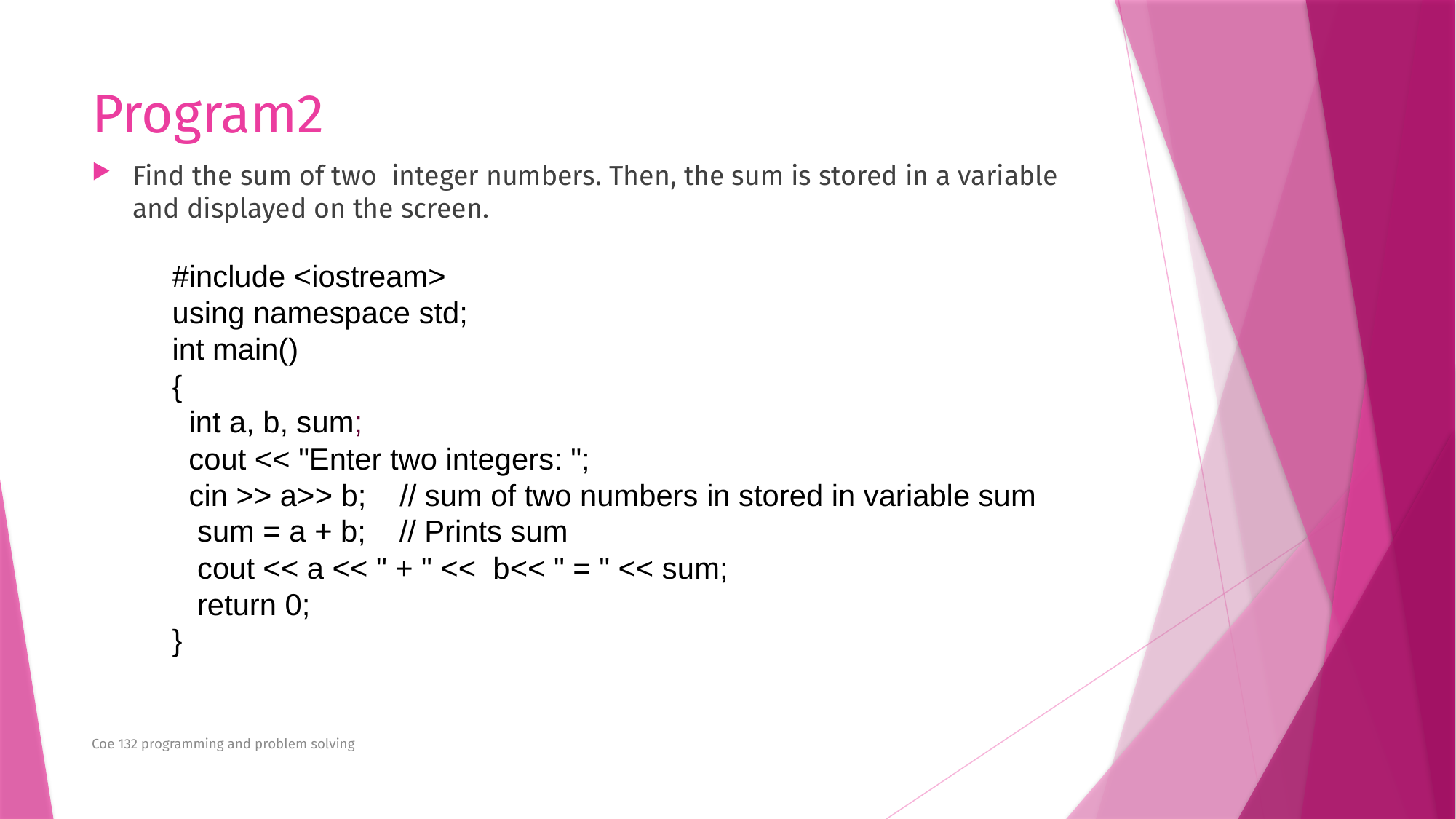

# Program2
Find the sum of two  integer numbers. Then, the sum is stored in a variable and displayed on the screen.

#include <iostream>
using namespace std;
int main()
{
  int a, b, sum;
 cout << "Enter two integers: ";
  cin >> a>> b;    // sum of two numbers in stored in variable sum
   sum = a + b;    // Prints sum
   cout << a << " + " <<  b<< " = " << sum;
   return 0;
}
Coe 132 programming and problem solving